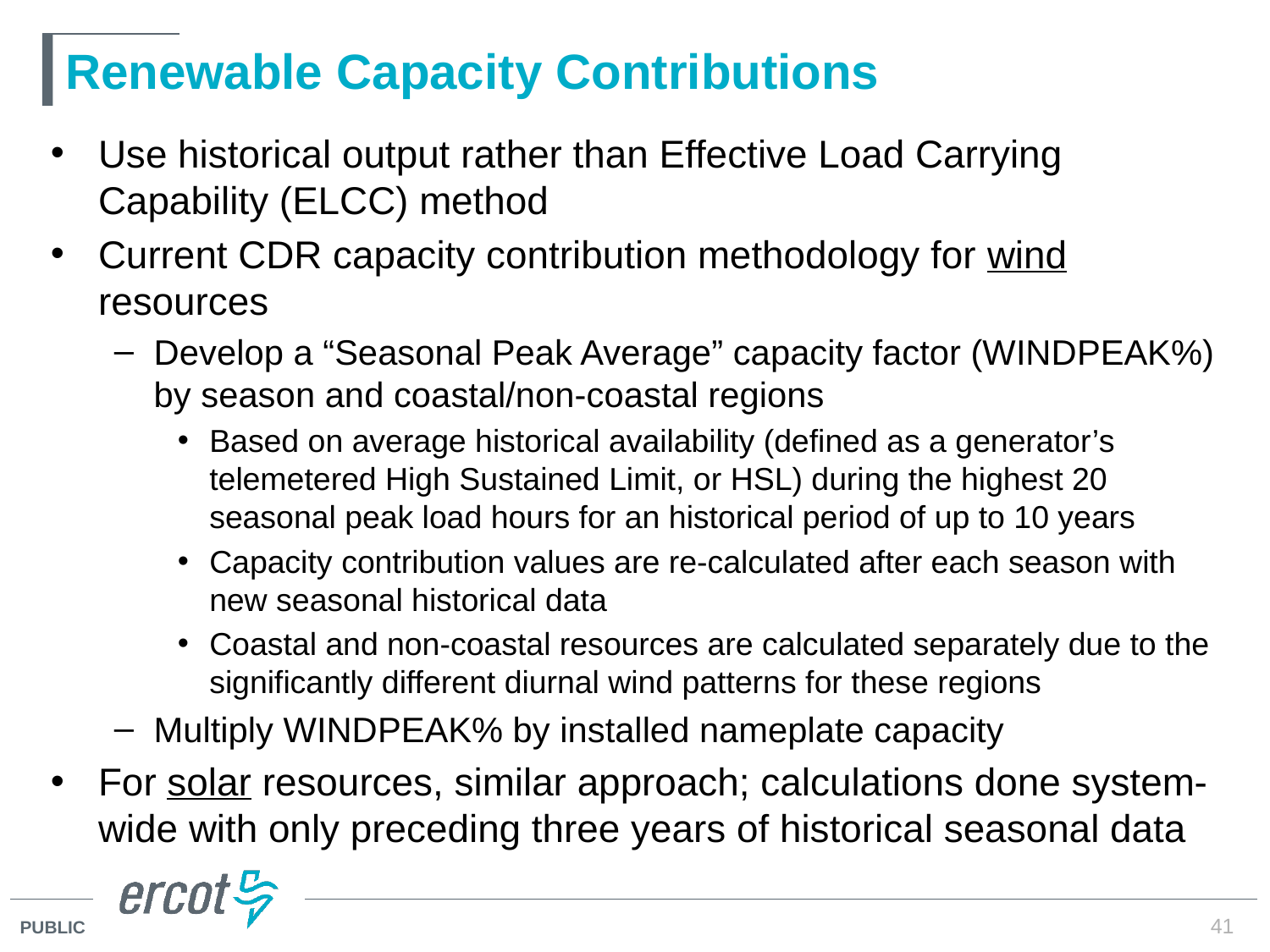

# Renewable Capacity Contributions
Use historical output rather than Effective Load Carrying Capability (ELCC) method
Current CDR capacity contribution methodology for wind resources
Develop a “Seasonal Peak Average” capacity factor (WINDPEAK%) by season and coastal/non-coastal regions
Based on average historical availability (defined as a generator’s telemetered High Sustained Limit, or HSL) during the highest 20 seasonal peak load hours for an historical period of up to 10 years
Capacity contribution values are re-calculated after each season with new seasonal historical data
Coastal and non-coastal resources are calculated separately due to the significantly different diurnal wind patterns for these regions
Multiply WINDPEAK% by installed nameplate capacity
For solar resources, similar approach; calculations done system-wide with only preceding three years of historical seasonal data
41